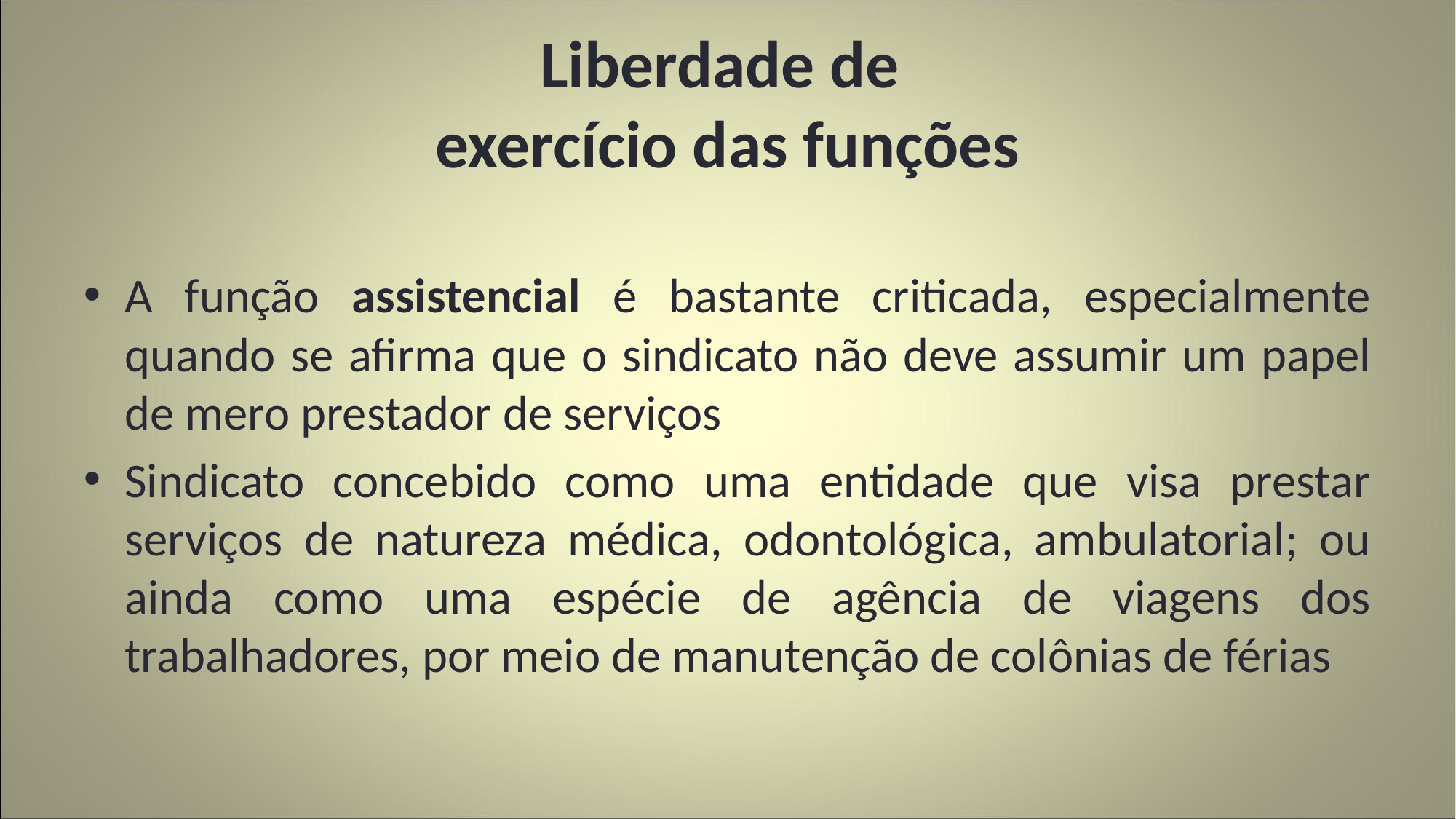

# Liberdade de exercício das funções

A função assistencial é bastante criticada, especialmente quando se afirma que o sindicato não deve assumir um papel de mero prestador de serviços
Sindicato concebido como uma entidade que visa prestar serviços de natureza médica, odontológica, ambulatorial; ou ainda como uma espécie de agência de viagens dos trabalhadores, por meio de manutenção de colônias de férias